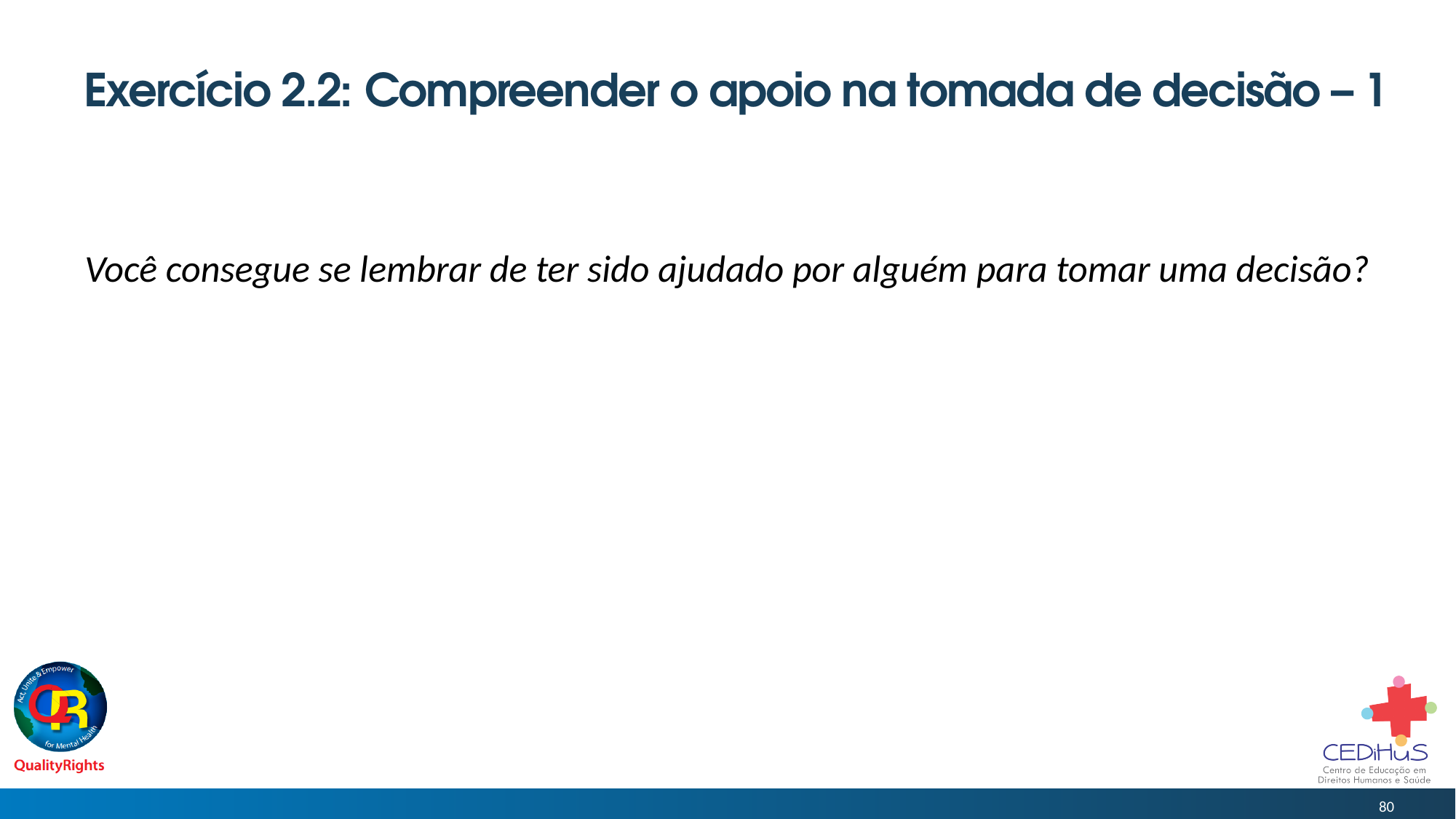

# Exercício 2.2: Compreender o apoio na tomada de decisão – 1

Você consegue se lembrar de ter sido ajudado por alguém para tomar uma decisão?